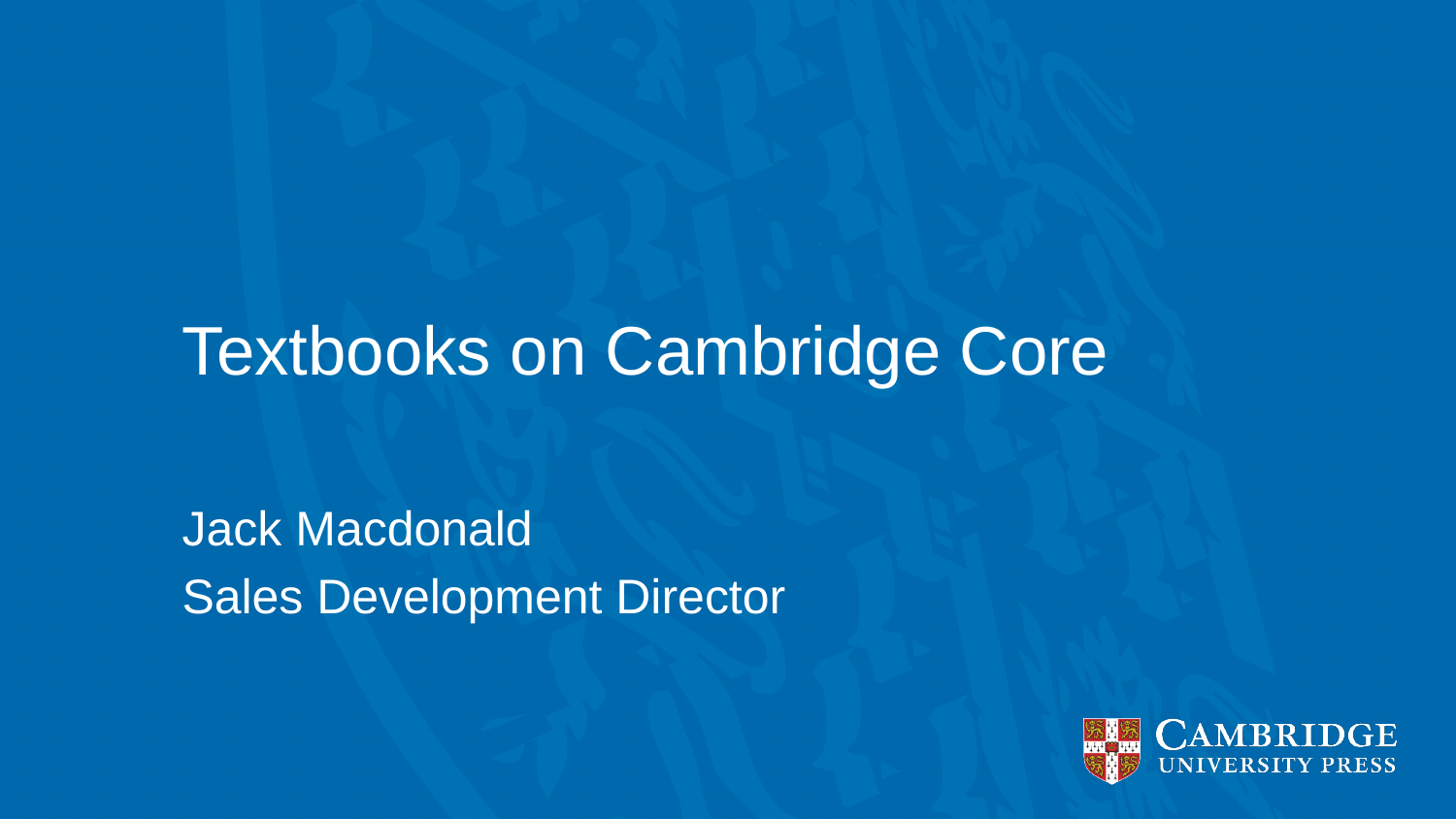

# Textbooks on Cambridge Core
Jack Macdonald
Sales Development Director